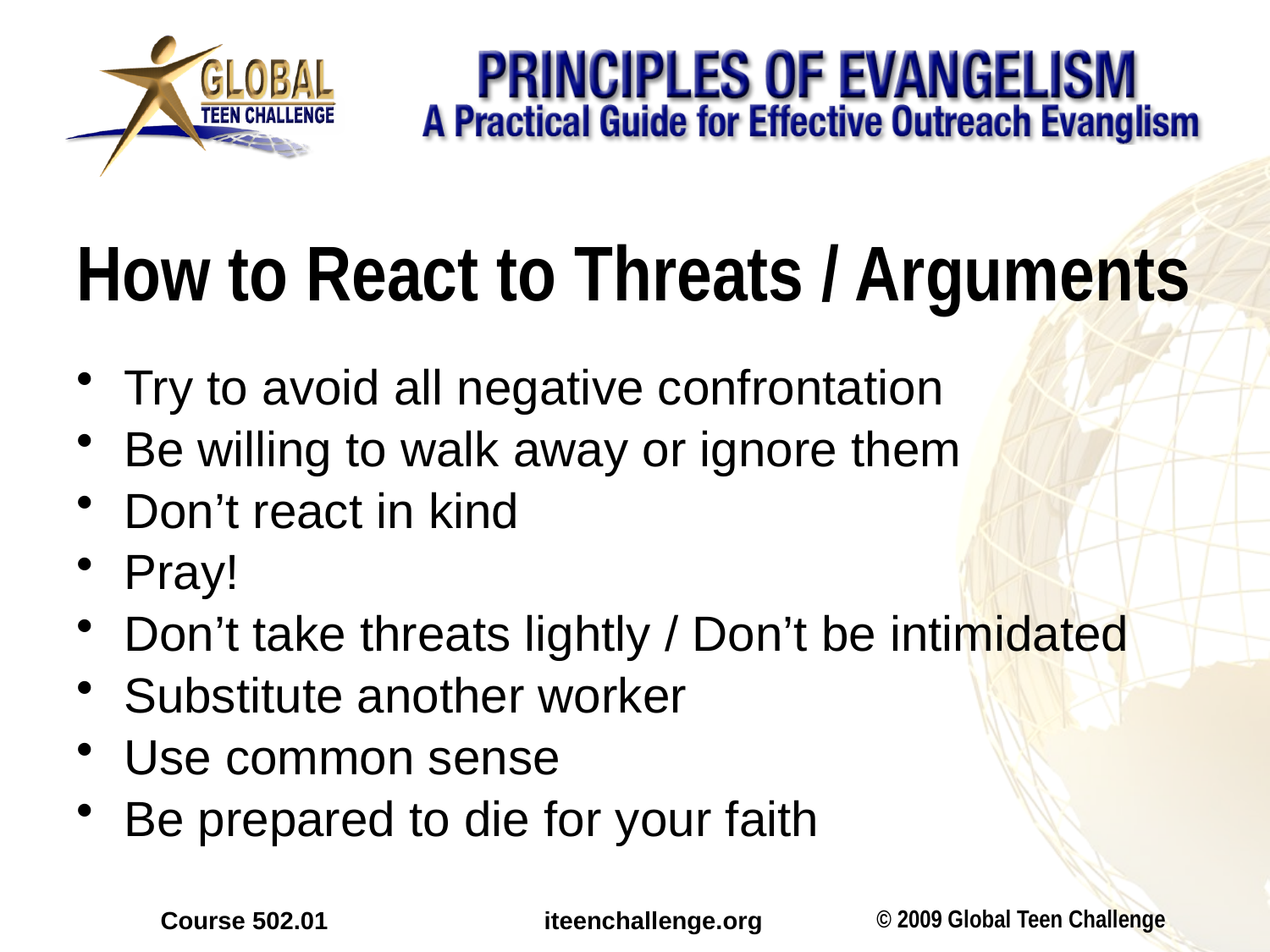

# How to React to Threats / Arguments
Try to avoid all negative confrontation
Be willing to walk away or ignore them
Don’t react in kind
Pray!
Don’t take threats lightly / Don’t be intimidated
Substitute another worker
Use common sense
Be prepared to die for your faith